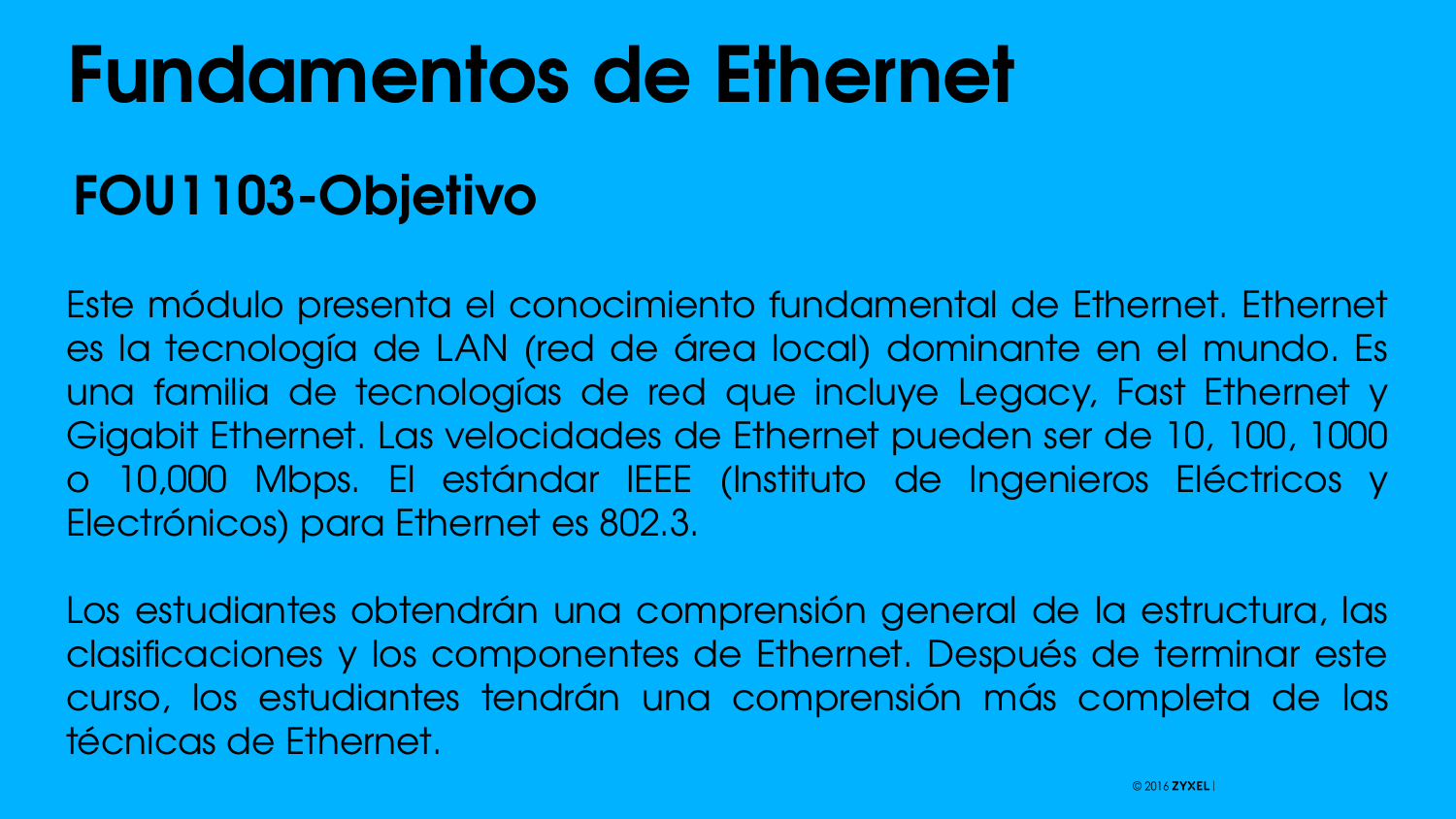

Fundamentos de Ethernet
# FOU1103-Objetivo
Este módulo presenta el conocimiento fundamental de Ethernet. Ethernet es la tecnología de LAN (red de área local) dominante en el mundo. Es una familia de tecnologías de red que incluye Legacy, Fast Ethernet y Gigabit Ethernet. Las velocidades de Ethernet pueden ser de 10, 100, 1000 o 10,000 Mbps. El estándar IEEE (Instituto de Ingenieros Eléctricos y Electrónicos) para Ethernet es 802.3.

Los estudiantes obtendrán una comprensión general de la estructura, las clasificaciones y los componentes de Ethernet. Después de terminar este curso, los estudiantes tendrán una comprensión más completa de las técnicas de Ethernet.
11